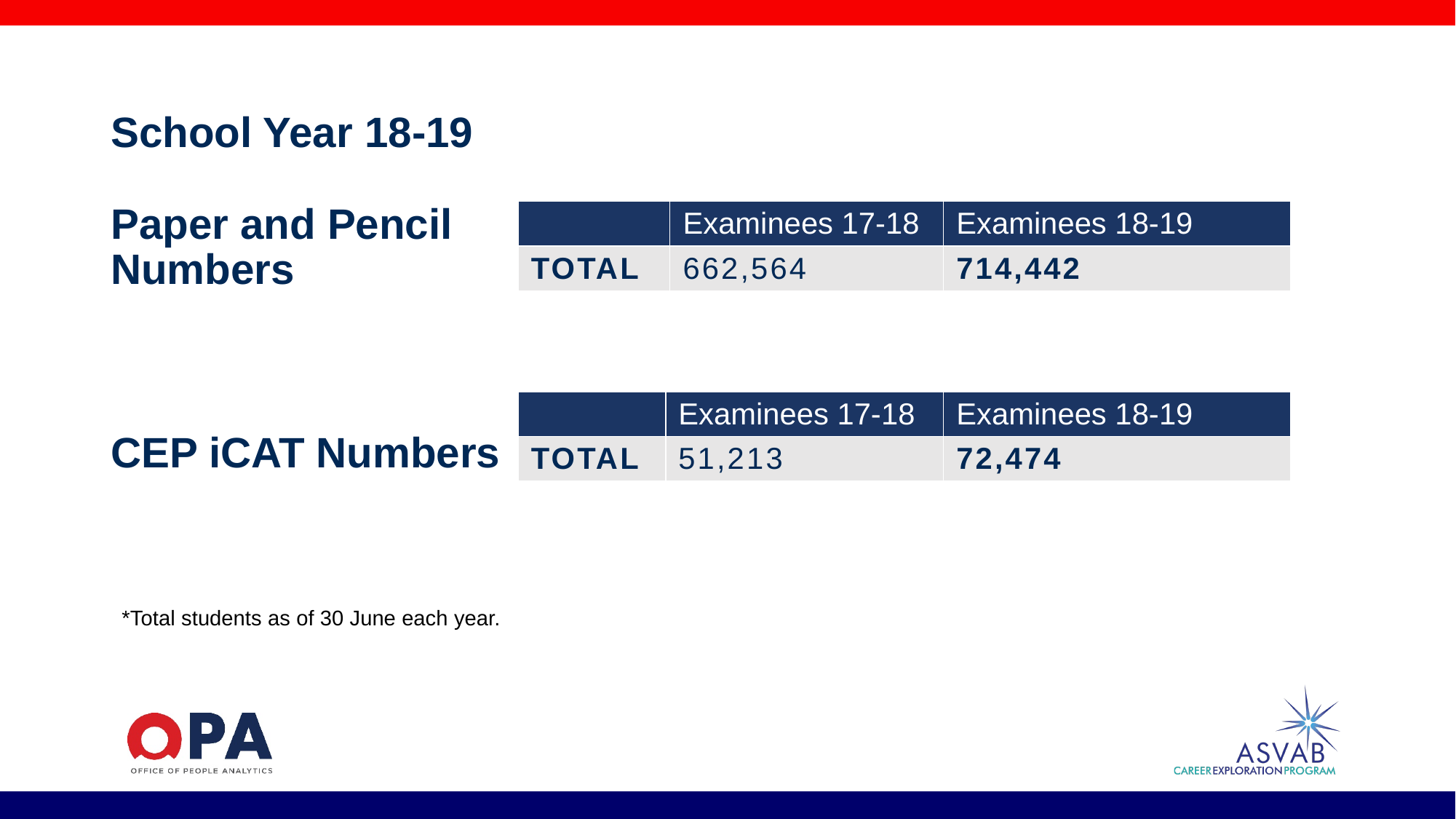

# School Year 18-19 Paper and Pencil Numbers CEP iCAT Numbers
|  | Examinees 17-18 | Examinees 18-19 |
| --- | --- | --- |
| TOTAL | 662,564 | 714,442 |
|  | Examinees 17-18 | Examinees 18-19 |
| --- | --- | --- |
| TOTAL | 51,213 | 72,474 |
*Total students as of 30 June each year.